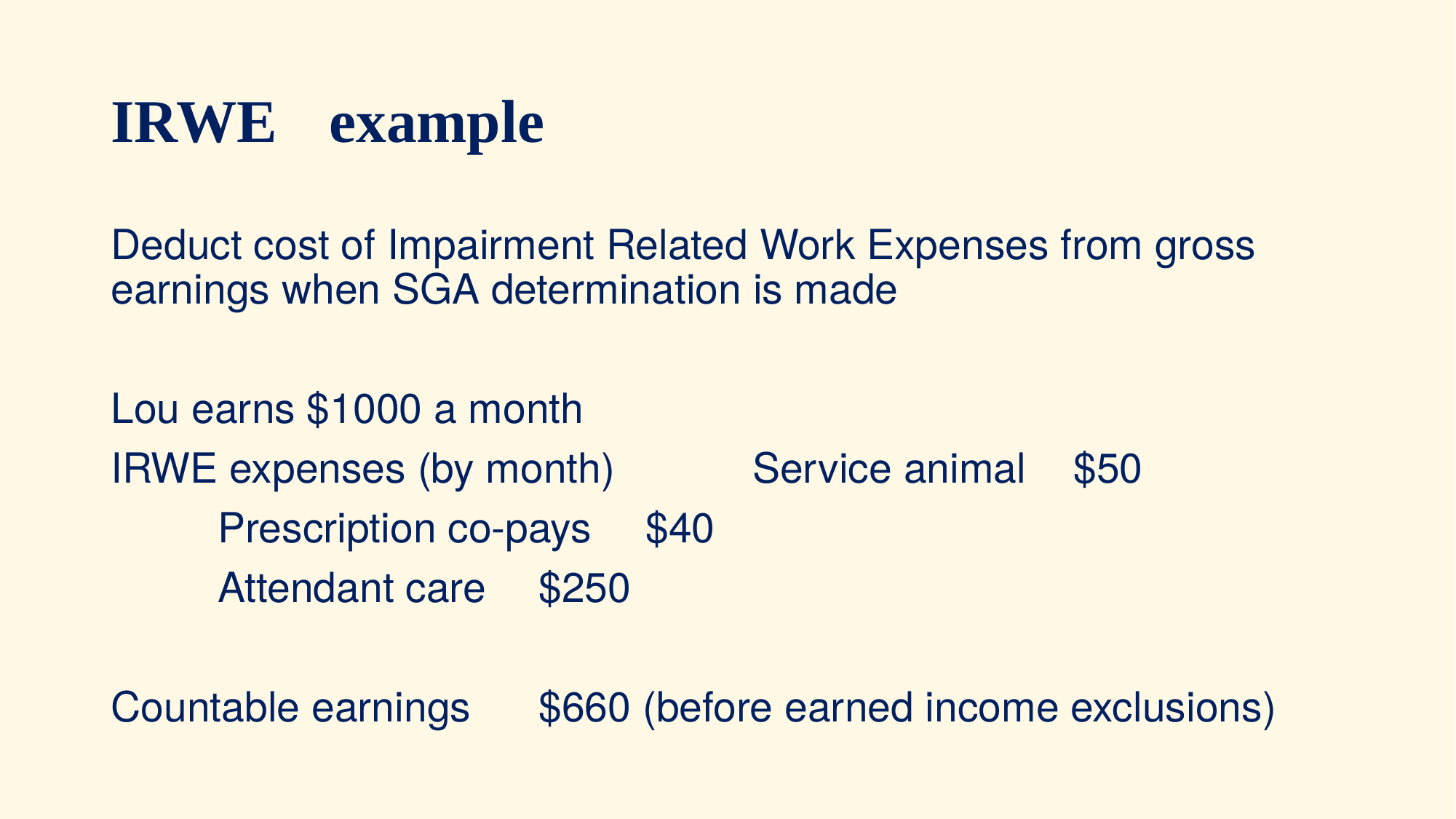

# IRWE	example
Deduct cost of Impairment Related Work Expenses from gross earnings when SGA determination is made

Lou earns $1000 a month
IRWE expenses (by month)		Service animal		$50
						Prescription co-pays	$40
						Attendant care		$250

Countable earnings	$660 (before earned income exclusions)